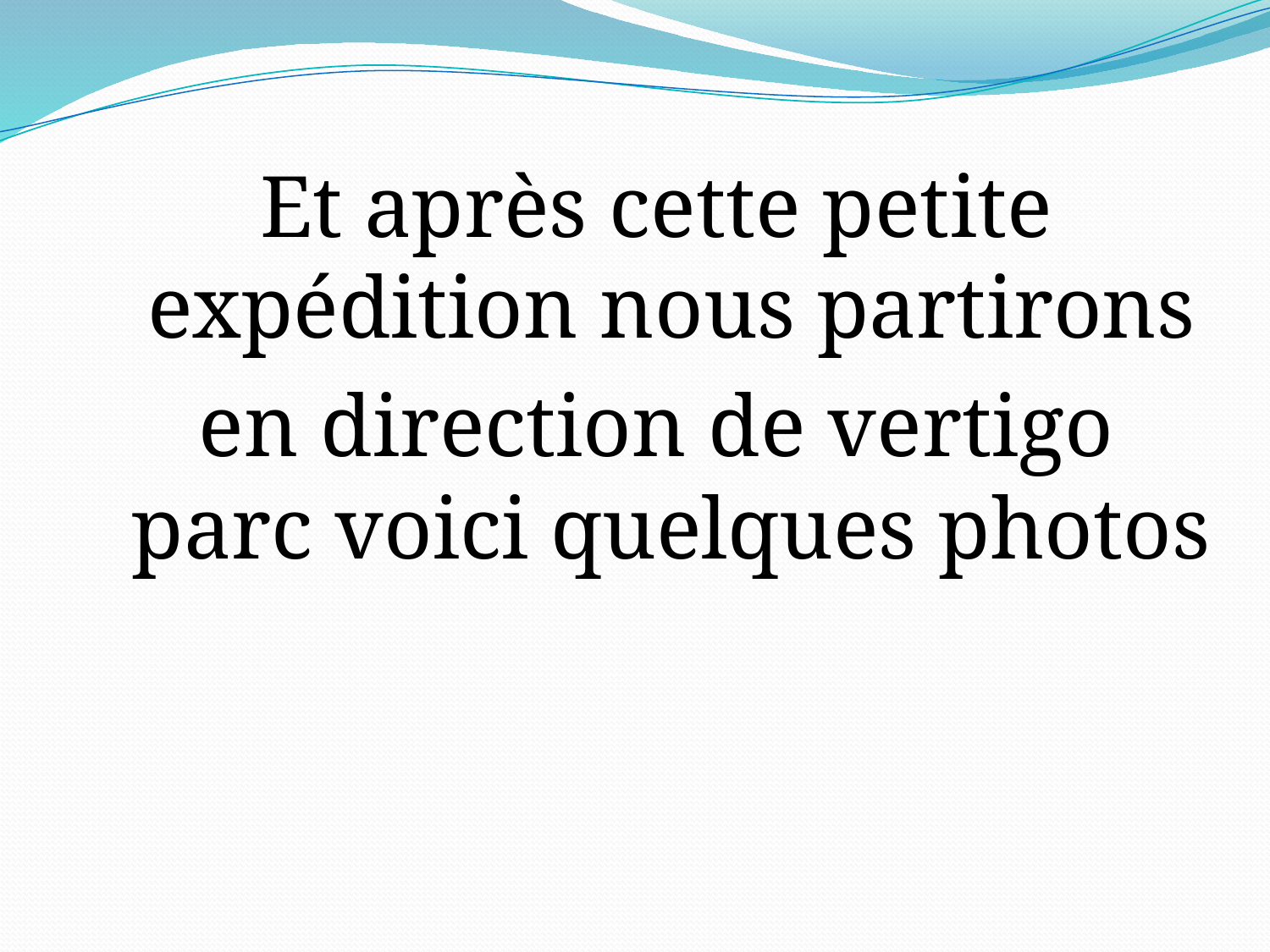

Et après cette petite expédition nous partirons
en direction de vertigo parc voici quelques photos